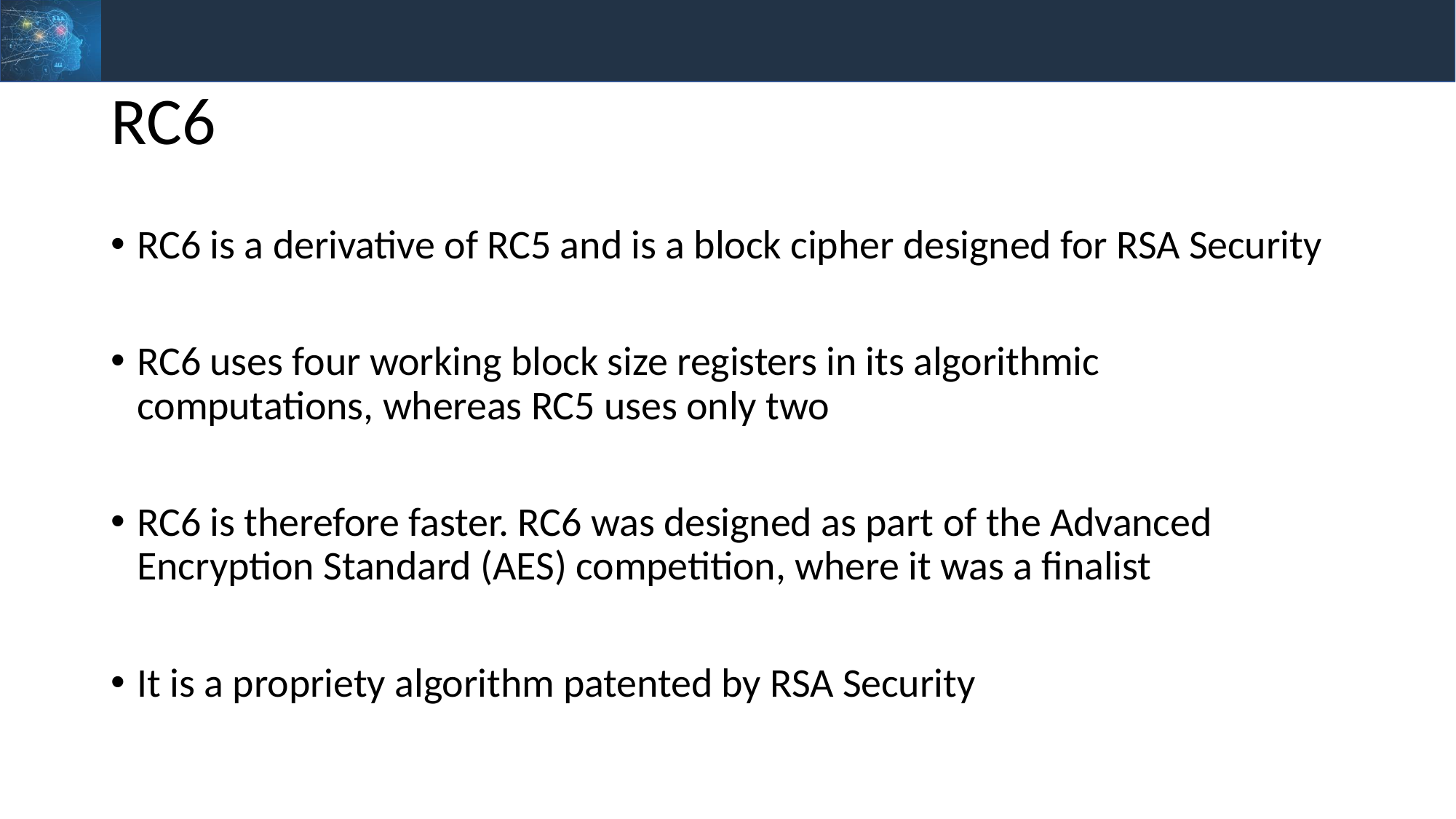

# RC6
RC6 is a derivative of RC5 and is a block cipher designed for RSA Security

RC6 uses four working block size registers in its algorithmic computations, whereas RC5 uses only two

RC6 is therefore faster. RC6 was designed as part of the Advanced Encryption Standard (AES) competition, where it was a finalist

It is a propriety algorithm patented by RSA Security